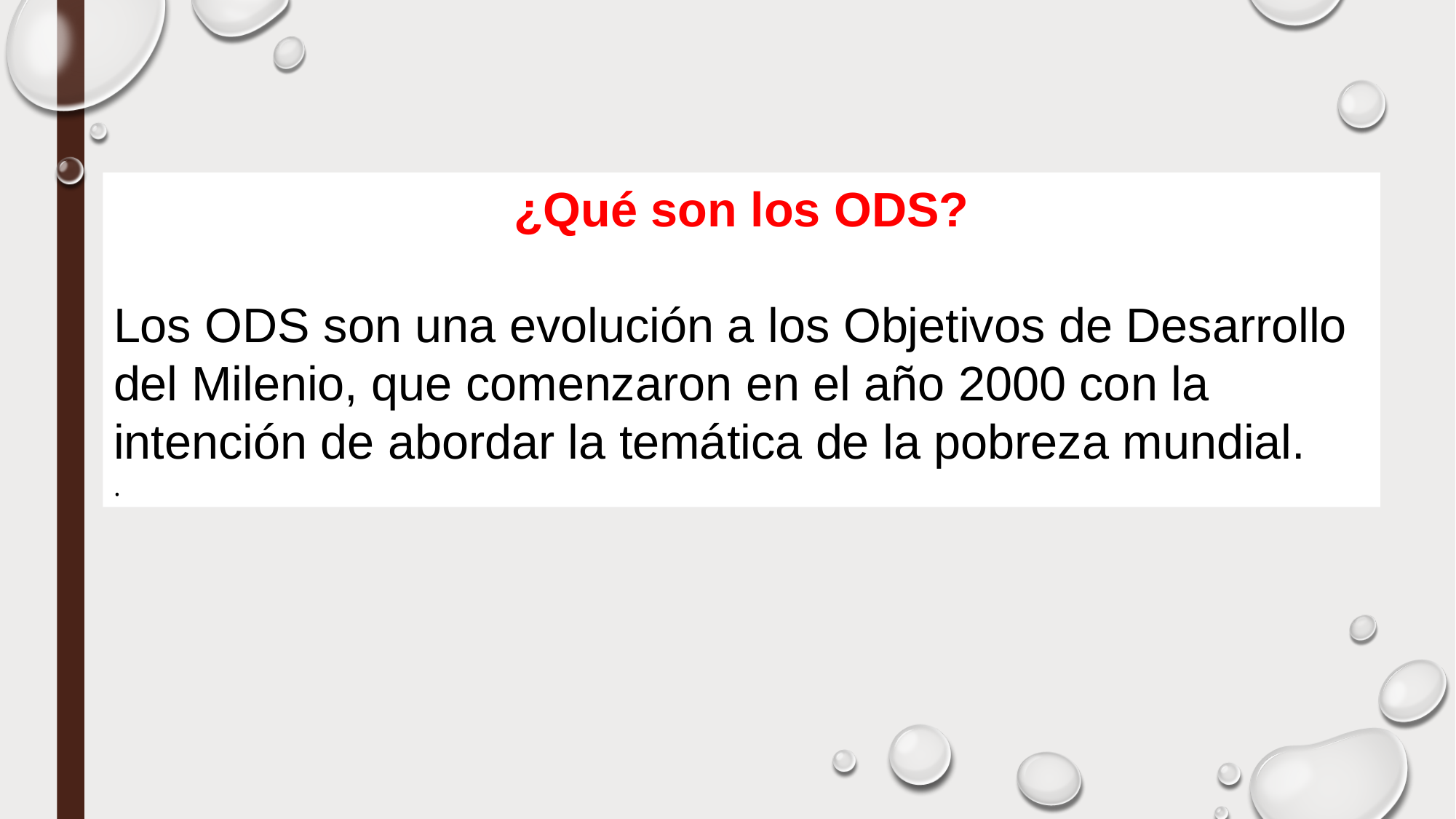

¿Qué son los ODS?

Los ODS son una evolución a los Objetivos de Desarrollo del Milenio, que comenzaron en el año 2000 con la intención de abordar la temática de la pobreza mundial.
.